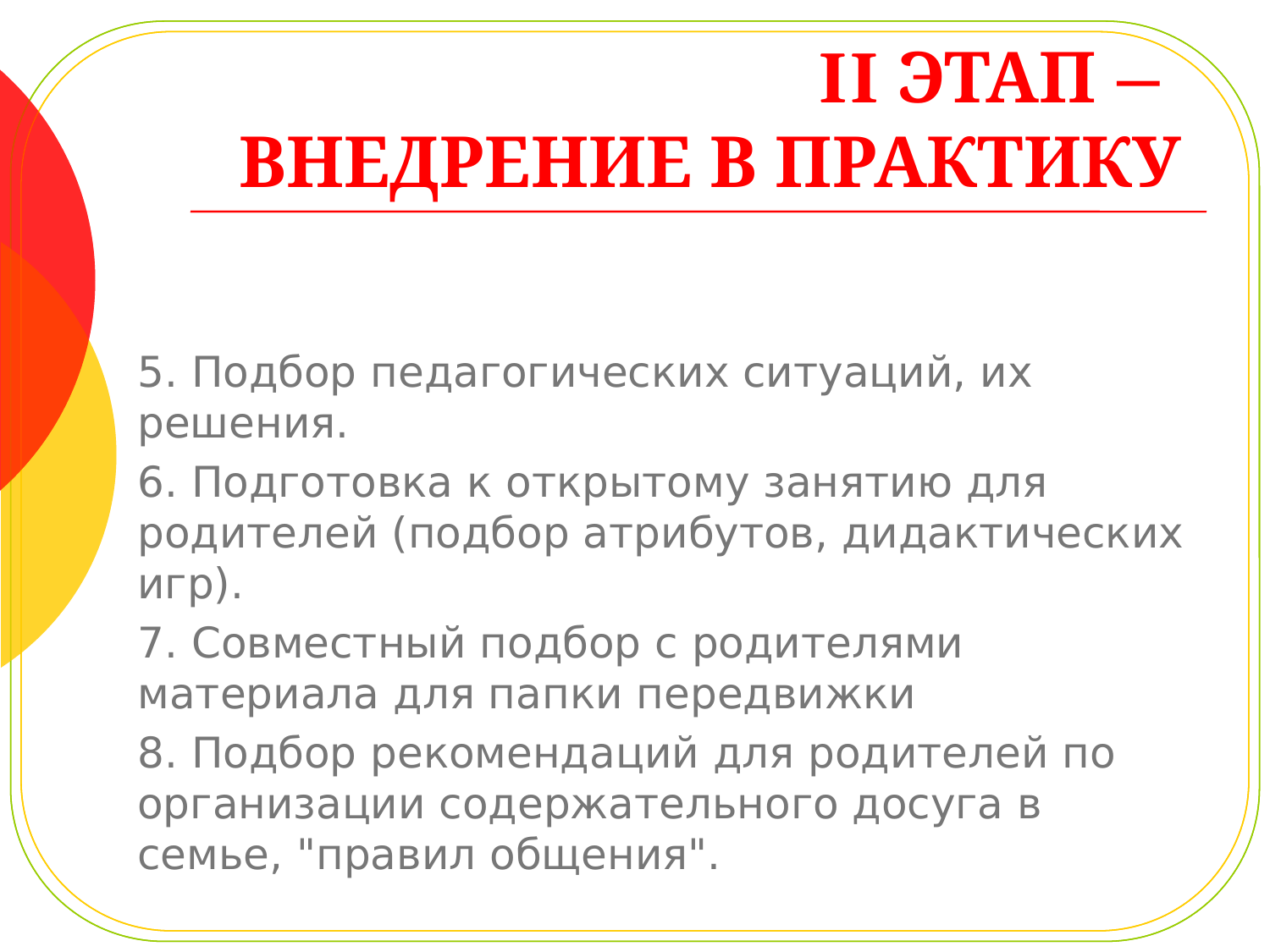

# II этап – внедрение в практику
5. Подбор педагогических ситуаций, их решения.
6. Подготовка к открытому занятию для родителей (подбор атрибутов, дидактических игр).
7. Совместный подбор с родителями материала для папки передвижки
8. Подбор рекомендаций для родителей по организации содержательного досуга в семье, "правил общения".